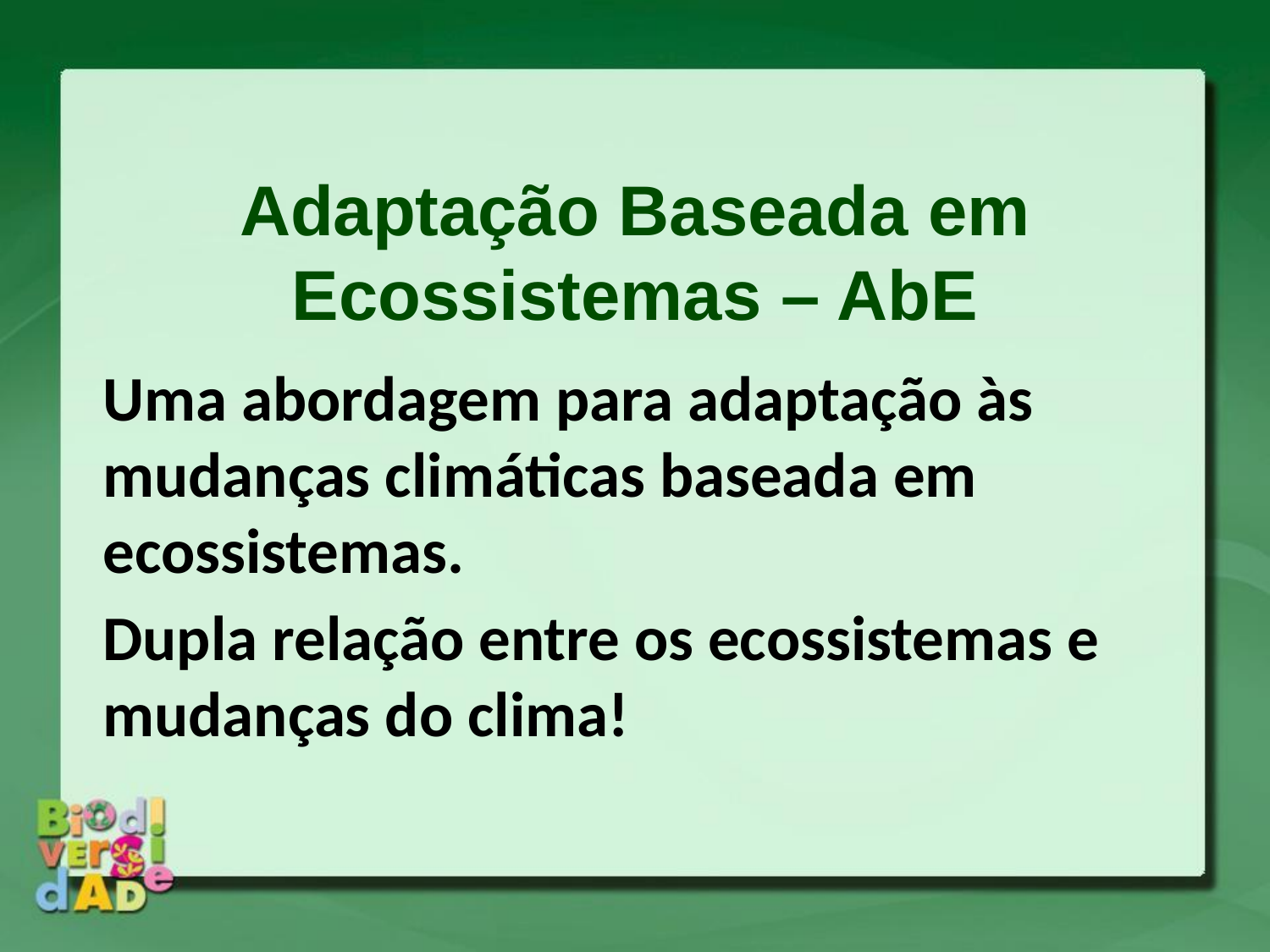

Adaptação Baseada em Ecossistemas – AbE
Uma abordagem para adaptação às mudanças climáticas baseada em ecossistemas.
Dupla relação entre os ecossistemas e mudanças do clima!